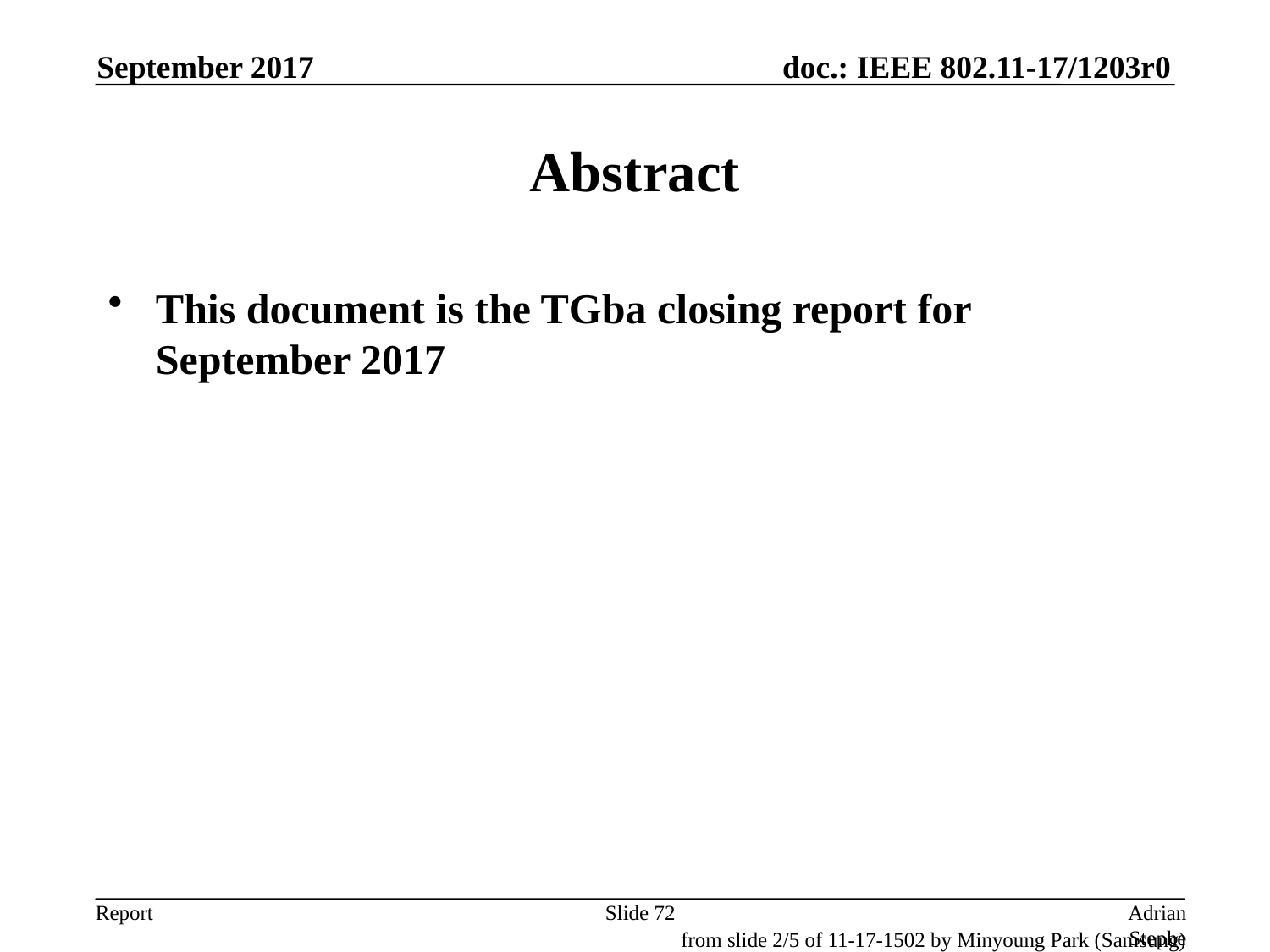

September 2017
# Abstract
This document is the TGba closing report for September 2017
Slide 72
Adrian Stephens, Intel Corporation
from slide 2/5 of 11-17-1502 by Minyoung Park (Samsung)